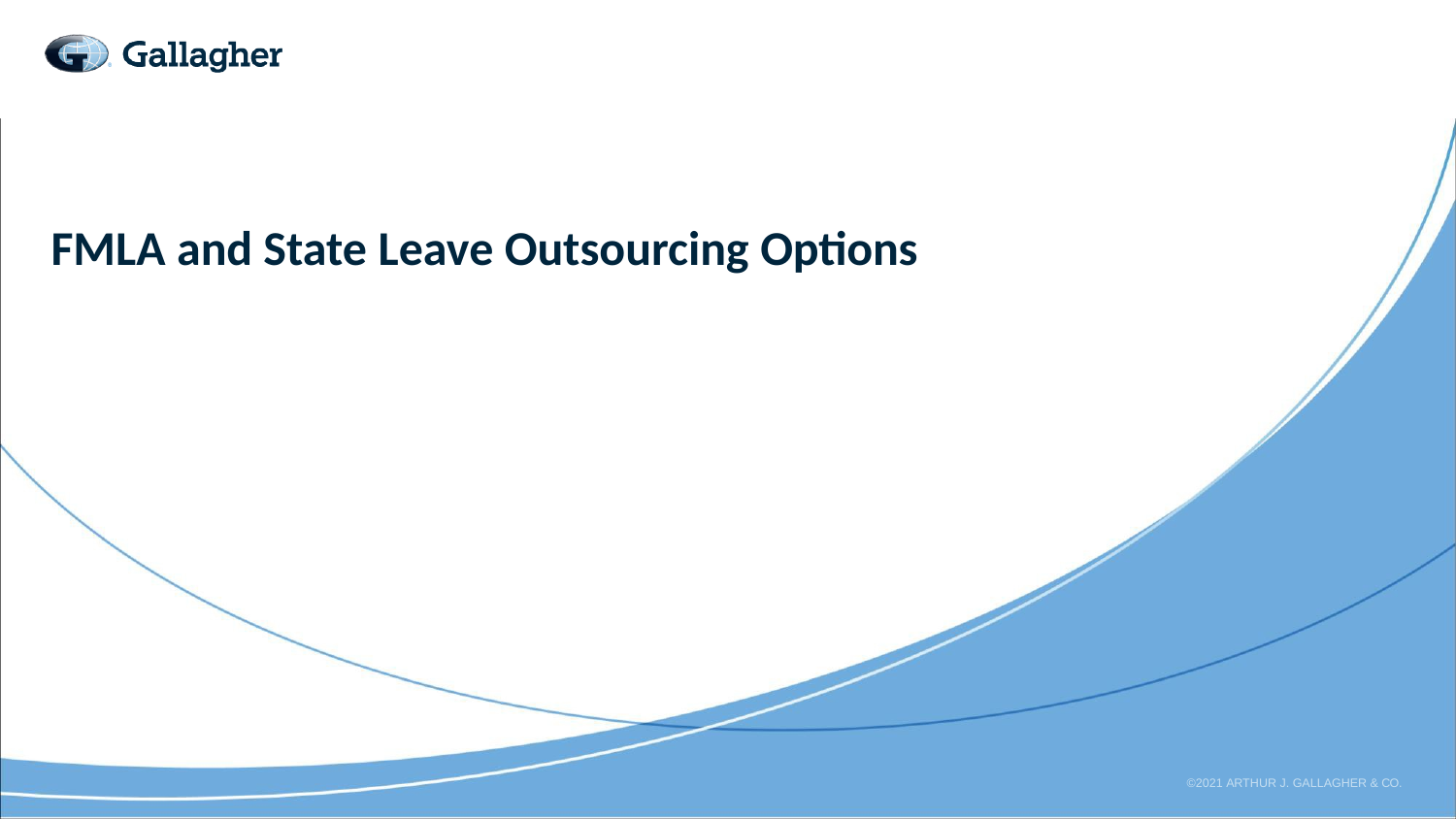

# FMLA and State Leave Outsourcing Options
©2021 ARTHUR J. GALLAGHER & CO.